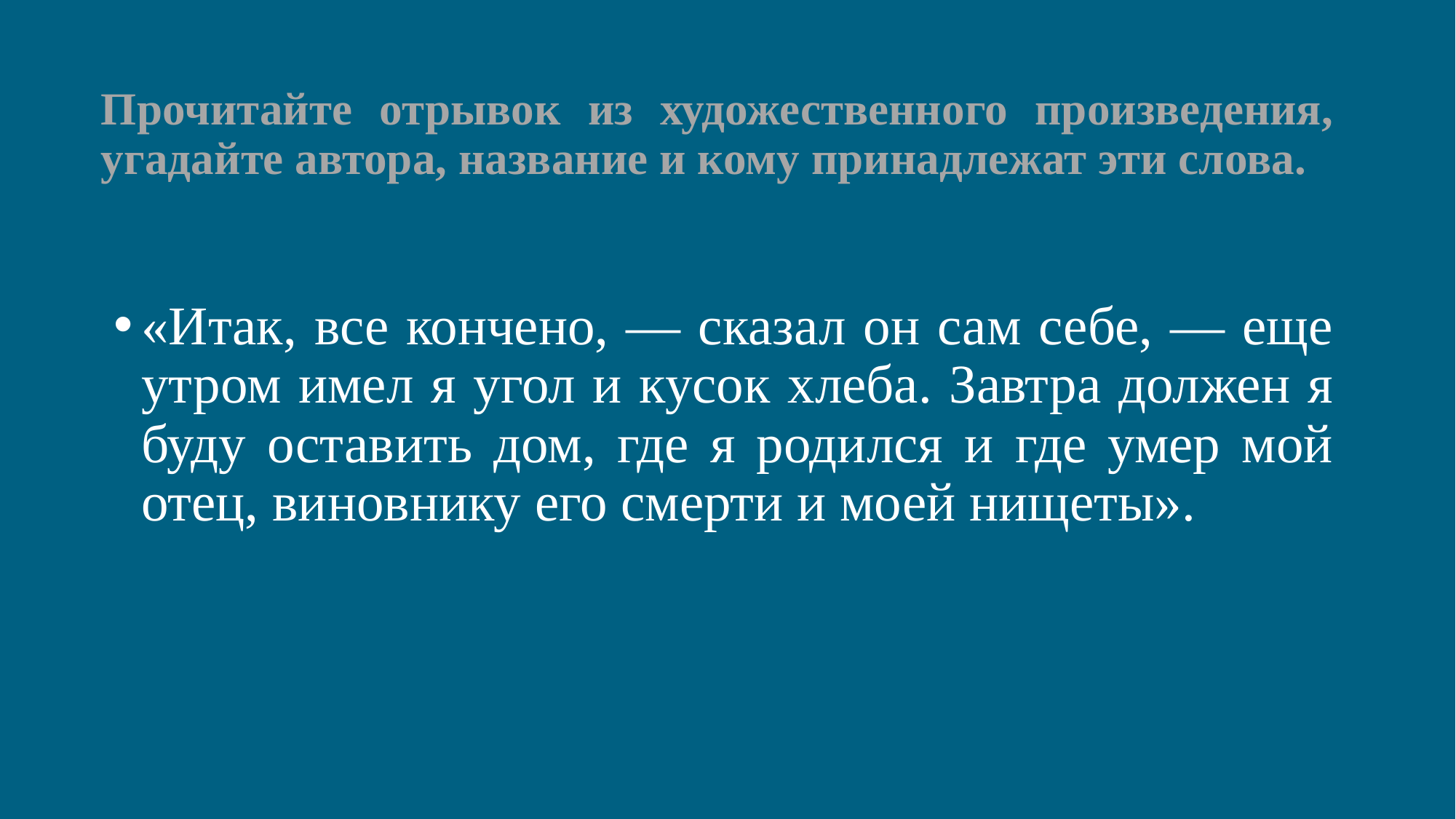

# Прочитайте отрывок из художественного произведения, угадайте автора, название и кому принадлежат эти слова.
«Итак, все кончено, — сказал он сам себе, — еще утром имел я угол и кусок хлеба. Завтра должен я буду оставить дом, где я родился и где умер мой отец, виновнику его смерти и моей нищеты».